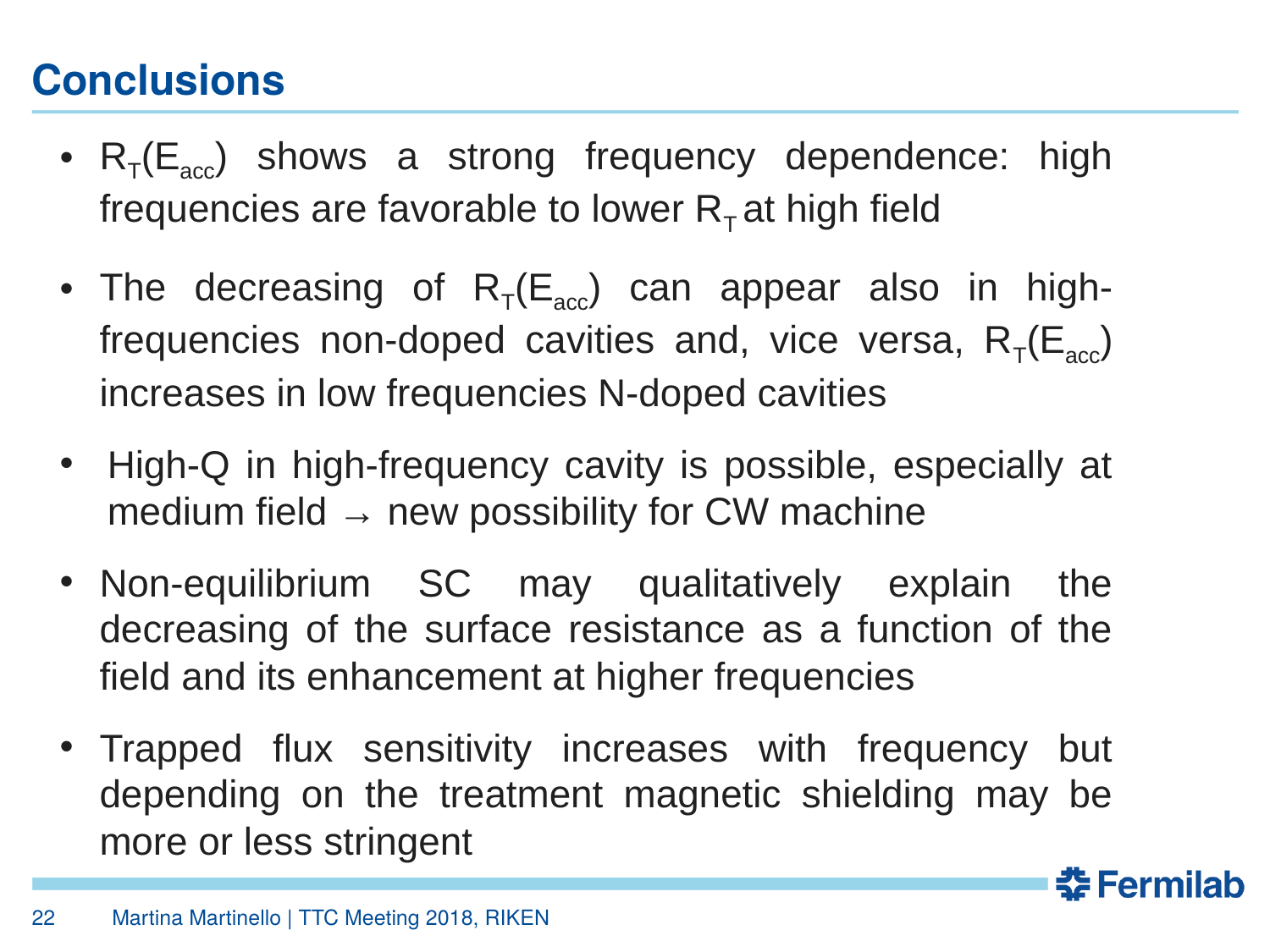

# Conclusions
RT(Eacc) shows a strong frequency dependence: high frequencies are favorable to lower RT at high field

The decreasing of RT(Eacc) can appear also in high-frequencies non-doped cavities and, vice versa, RT(Eacc) increases in low frequencies N-doped cavities

High-Q in high-frequency cavity is possible, especially at medium field → new possibility for CW machine

Non-equilibrium SC may qualitatively explain the decreasing of the surface resistance as a function of the field and its enhancement at higher frequencies

Trapped flux sensitivity increases with frequency but depending on the treatment magnetic shielding may be more or less stringent
22
Martina Martinello | TTC Meeting 2018, RIKEN